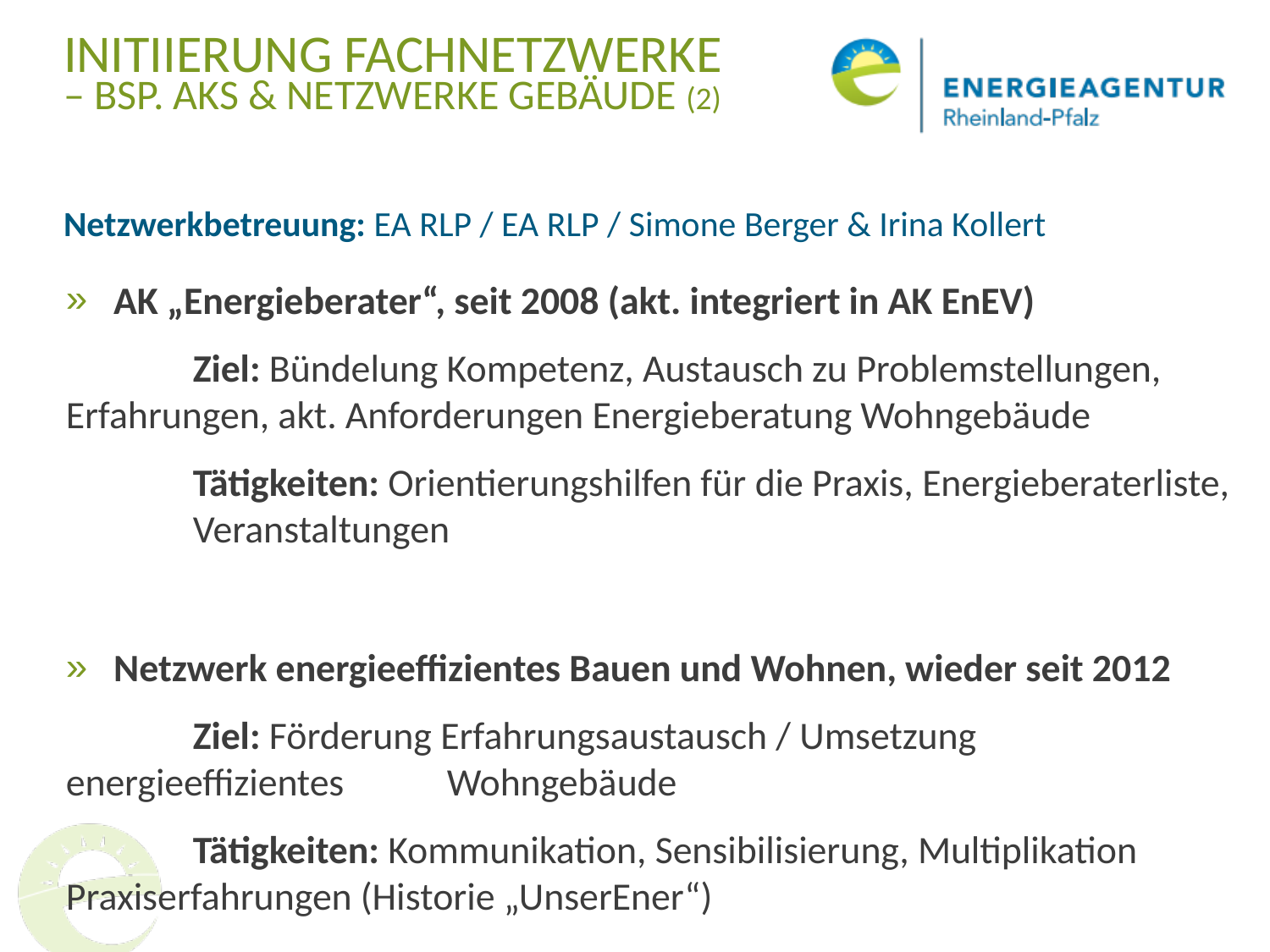

# Initiierung fachnetzwerke – bsp. AKs & Netzwerke Gebäude (2)
Netzwerkbetreuung: EA RLP / EA RLP / Simone Berger & Irina Kollert
AK „Energieberater“, seit 2008 (akt. integriert in AK EnEV)
	Ziel: Bündelung Kompetenz, Austausch zu Problemstellungen,  	Erfahrungen, akt. Anforderungen Energieberatung Wohngebäude
	Tätigkeiten: Orientierungshilfen für die Praxis, Energieberaterliste, 	Veranstaltungen

Netzwerk energieeffizientes Bauen und Wohnen, wieder seit 2012
	Ziel: Förderung Erfahrungsaustausch / Umsetzung energieeffizientes 	Wohngebäude
	Tätigkeiten: Kommunikation, Sensibilisierung, Multiplikation 	Praxiserfahrungen (Historie „UnserEner“)